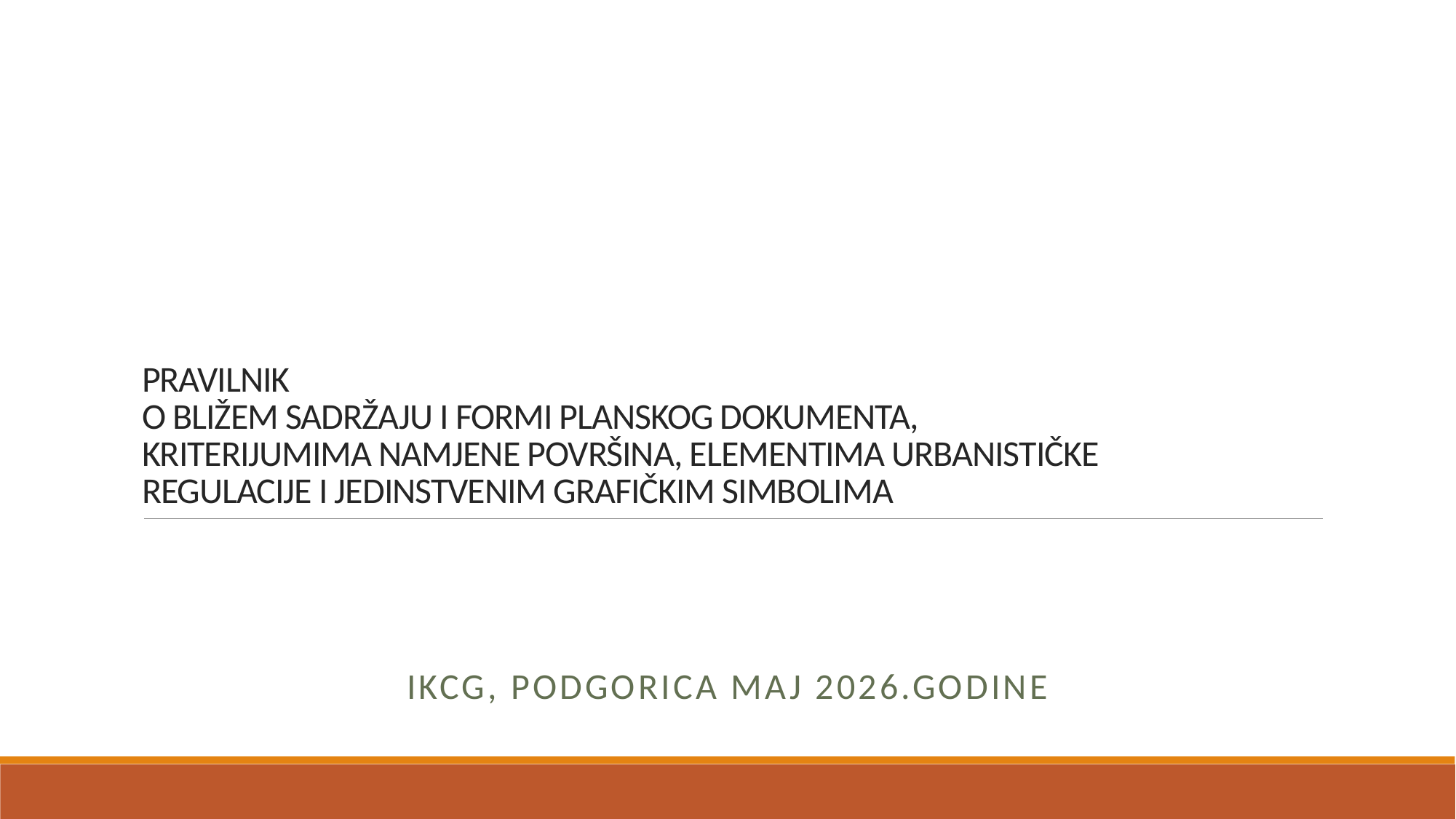

# PRAVILNIK O BLIŽEM SADRŽAJU I FORMI PLANSKOG DOKUMENTA, KRITERIJUMIMA NAMJENE POVRŠINA, ELEMENTIMA URBANISTIČKE REGULACIJE I JEDINSTVENIM GRAFIČKIM SIMBOLIMA
IKCG, Podgorica maj 2026.godine